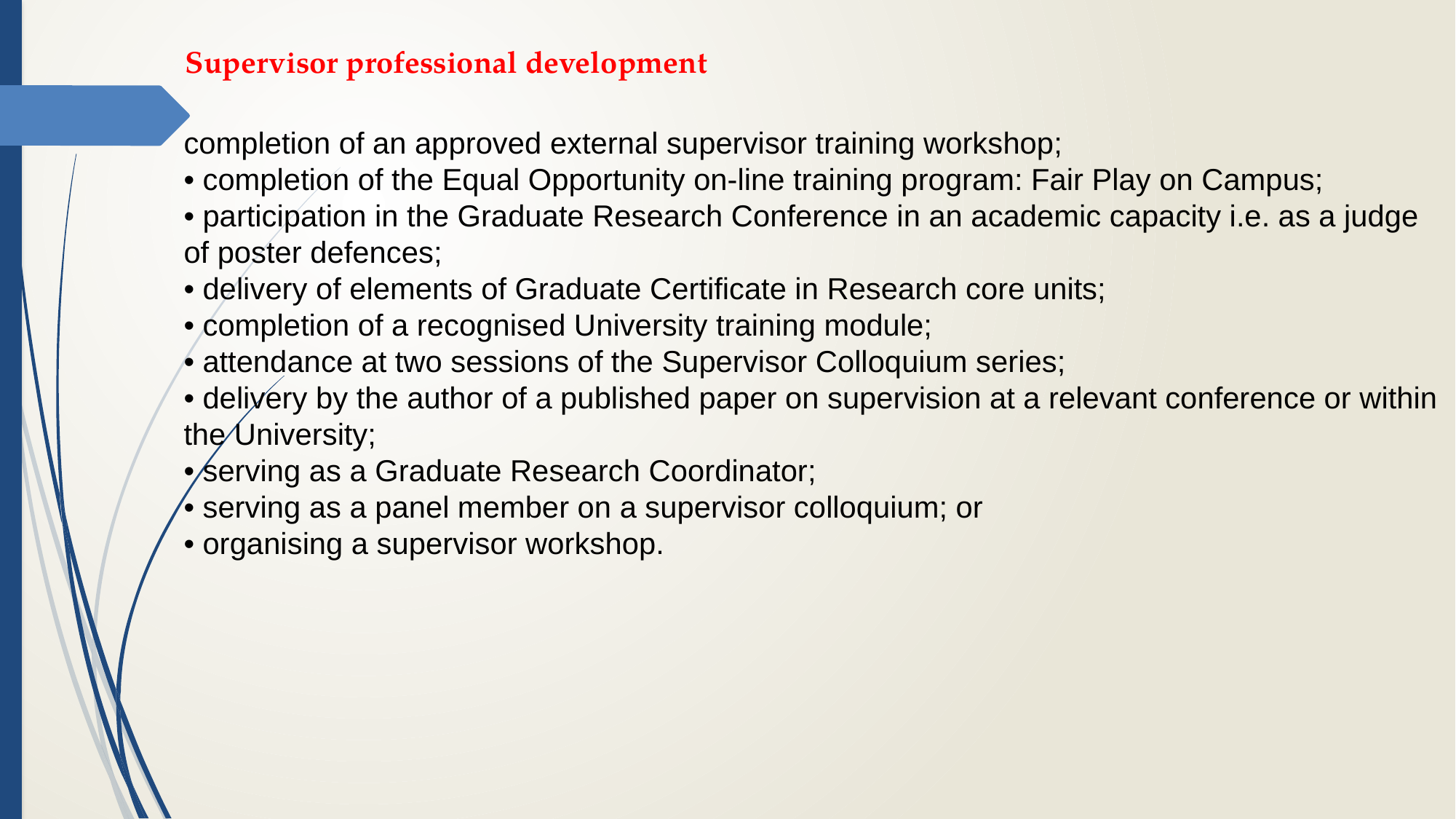

Supervisor professional development

completion of an approved external supervisor training workshop;
• completion of the Equal Opportunity on-line training program: Fair Play on Campus;
• participation in the Graduate Research Conference in an academic capacity i.e. as a judge of poster defences;
• delivery of elements of Graduate Certificate in Research core units;
• completion of a recognised University training module;
• attendance at two sessions of the Supervisor Colloquium series;
• delivery by the author of a published paper on supervision at a relevant conference or within the University;
• serving as a Graduate Research Coordinator;
• serving as a panel member on a supervisor colloquium; or
• organising a supervisor workshop.